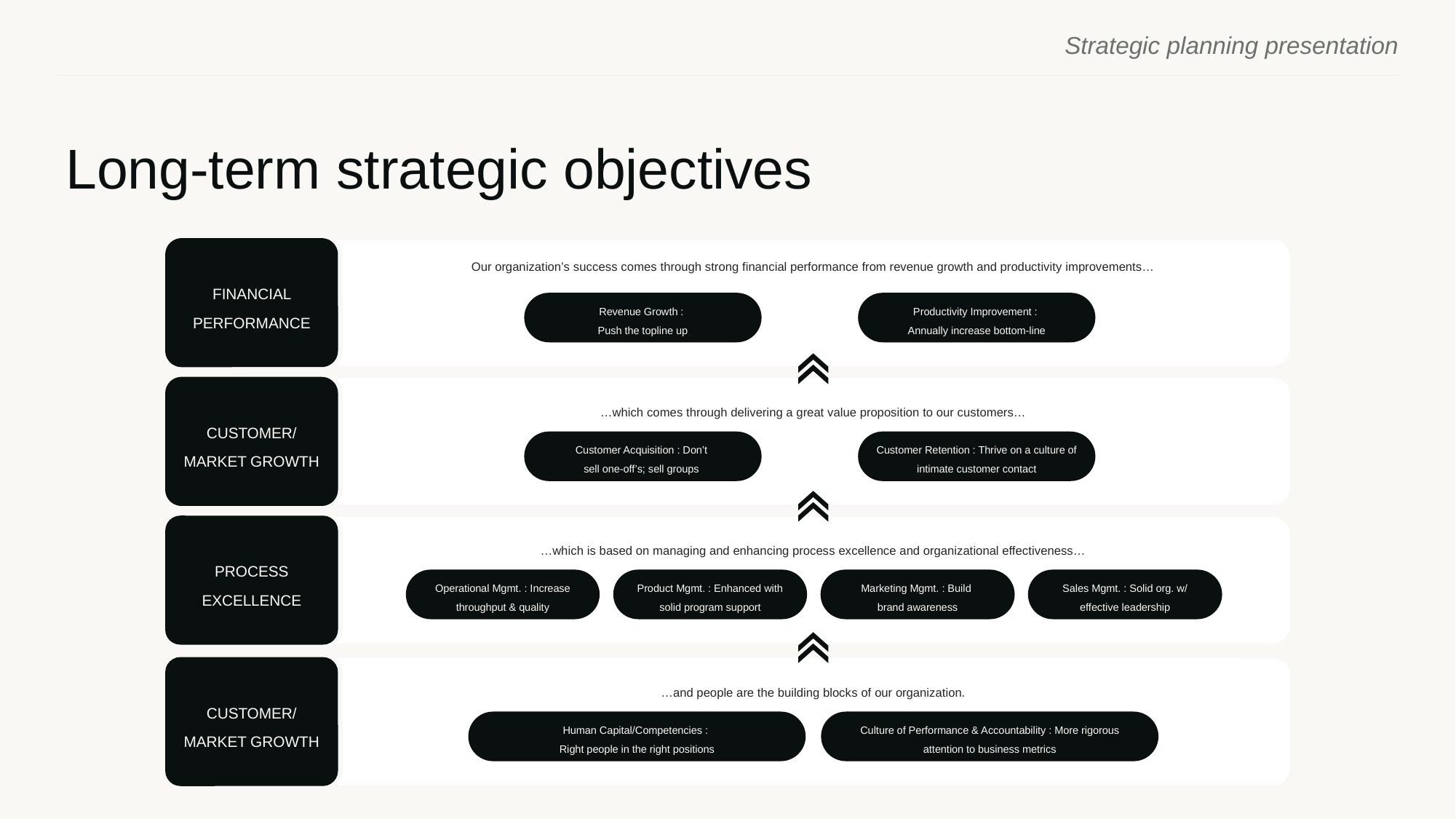

# Long-term strategic objectives
FINANCIAL PERFORMANCE

Our organization’s success comes through strong financial performance from revenue growth and productivity improvements…
Revenue Growth :
Push the topline up
Productivity Improvement :
Annually increase bottom-line

CUSTOMER/ MARKET GROWTH

…which comes through delivering a great value proposition to our customers…
Customer Acquisition : Don’t
sell one-off’s; sell groups
Customer Retention : Thrive on a culture of intimate customer contact

PROCESS EXCELLENCE

…which is based on managing and enhancing process excellence and organizational effectiveness…
Operational Mgmt. : Increase throughput & quality
Product Mgmt. : Enhanced with solid program support
Marketing Mgmt. : Build
brand awareness
Sales Mgmt. : Solid org. w/ effective leadership

CUSTOMER/ MARKET GROWTH

…and people are the building blocks of our organization.
Human Capital/Competencies :
Right people in the right positions
Culture of Performance & Accountability : More rigorous attention to business metrics